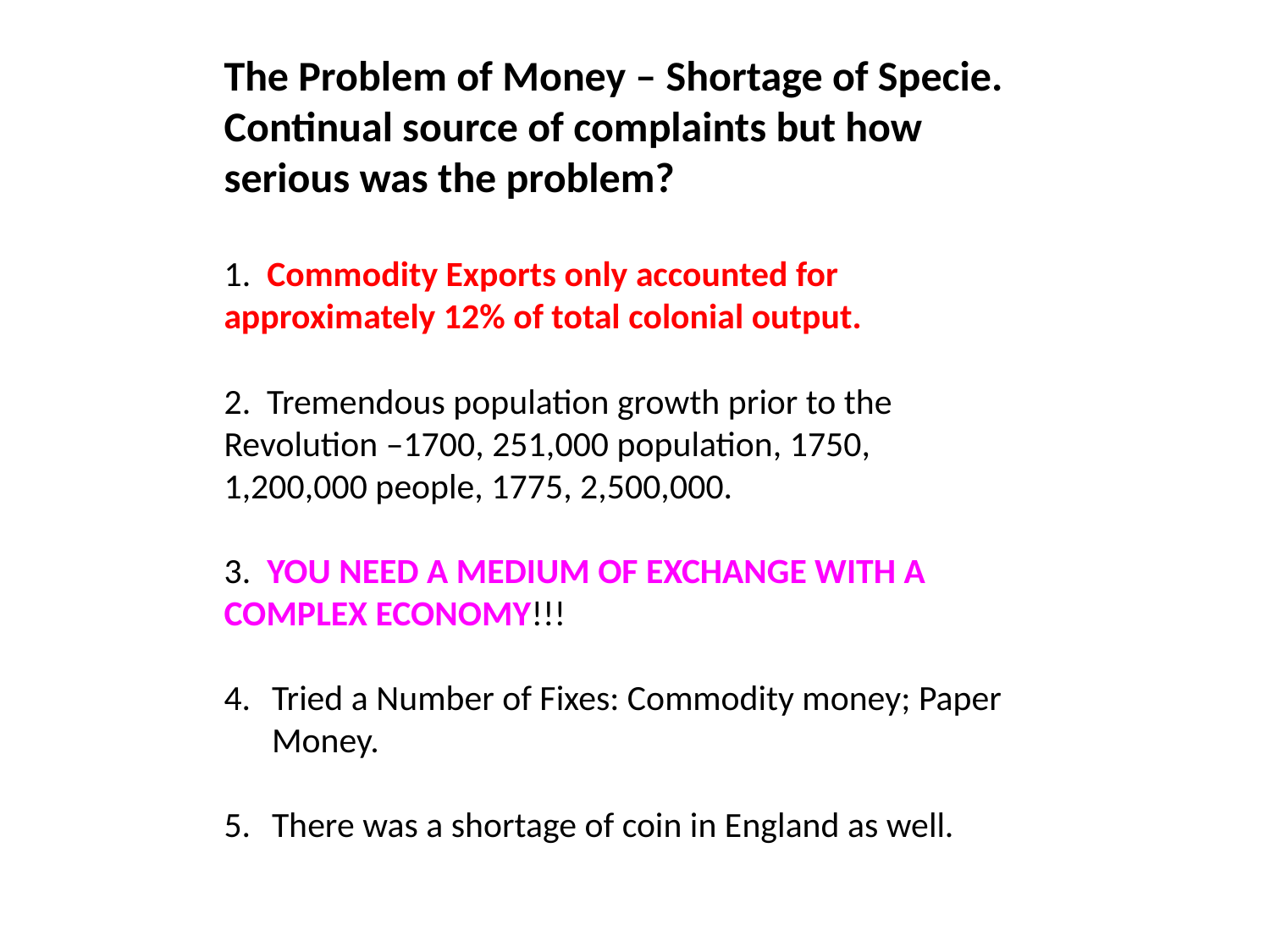

The Problem of Money – Shortage of Specie.  Continual source of complaints but how serious was the problem?

1.  Commodity Exports only accounted for approximately 12% of total colonial output.

2.  Tremendous population growth prior to the Revolution –1700, 251,000 population, 1750, 1,200,000 people, 1775, 2,500,000.

3.  YOU NEED A MEDIUM OF EXCHANGE WITH A COMPLEX ECONOMY!!!

Tried a Number of Fixes: Commodity money; Paper Money.

There was a shortage of coin in England as well.